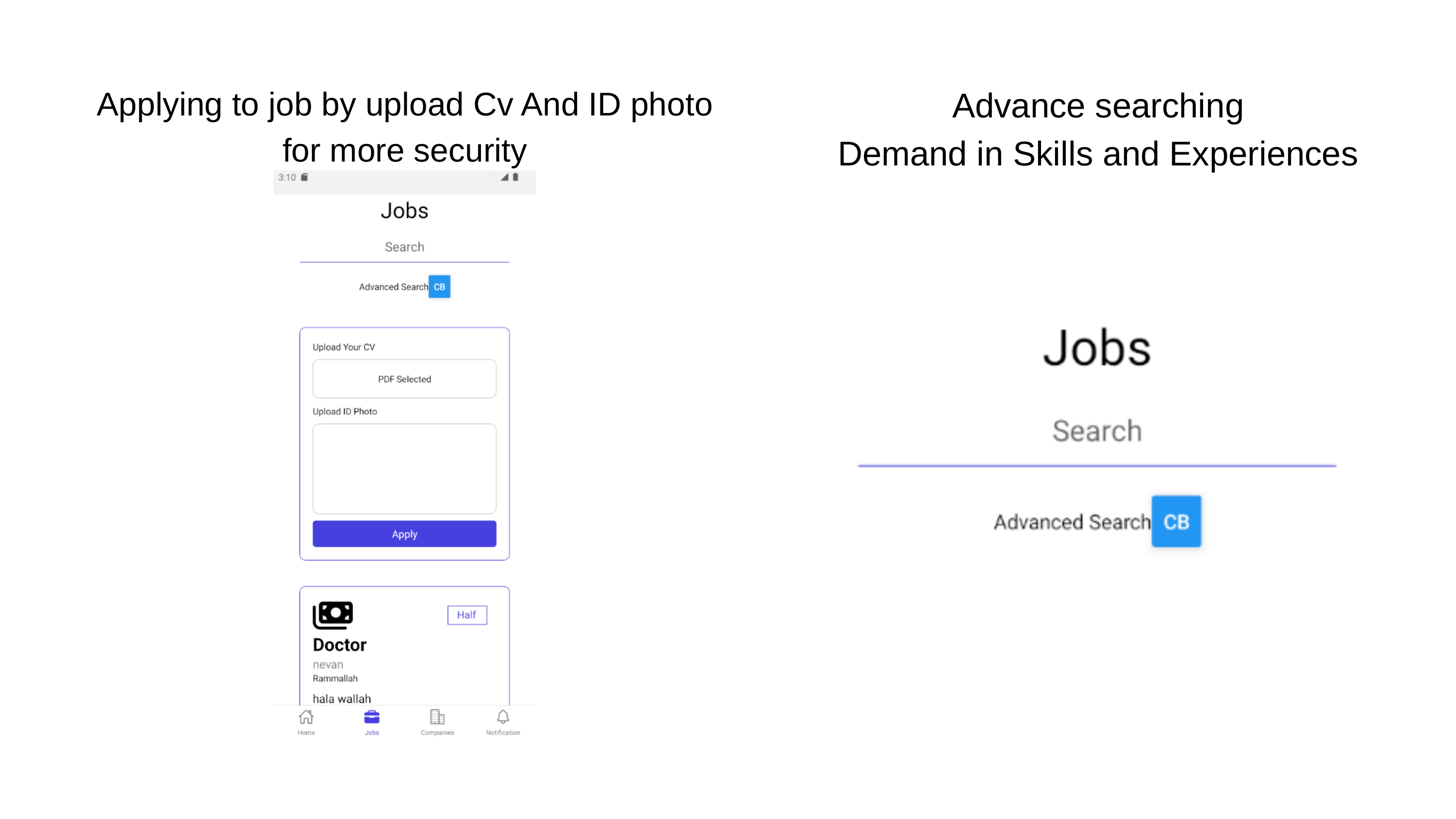

Applying to job by upload Cv And ID photo for more security
Advance searching
Demand in Skills and Experiences